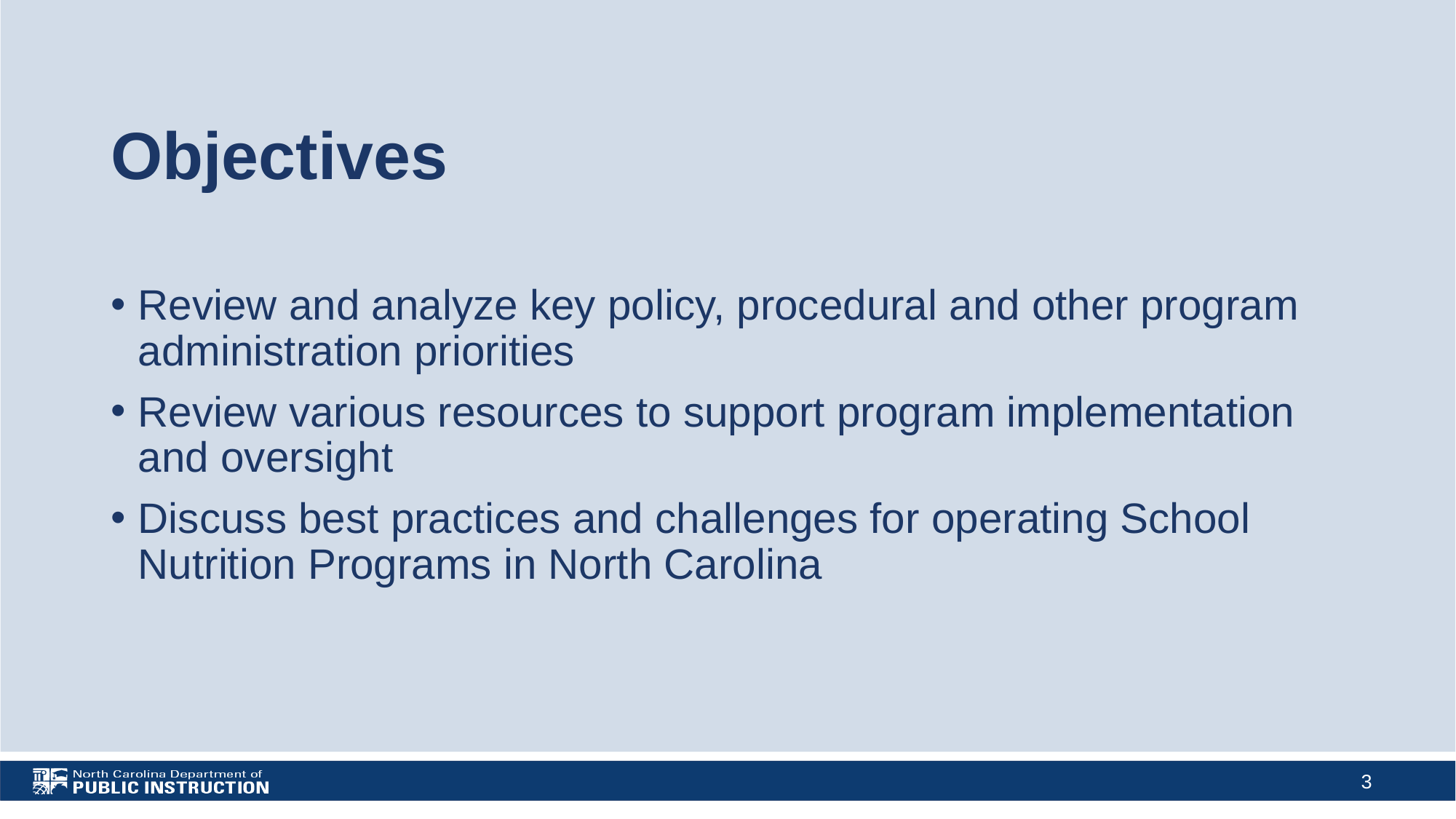

# Objectives
Review and analyze key policy, procedural and other program administration priorities
Review various resources to support program implementation and oversight
Discuss best practices and challenges for operating School Nutrition Programs in North Carolina
3